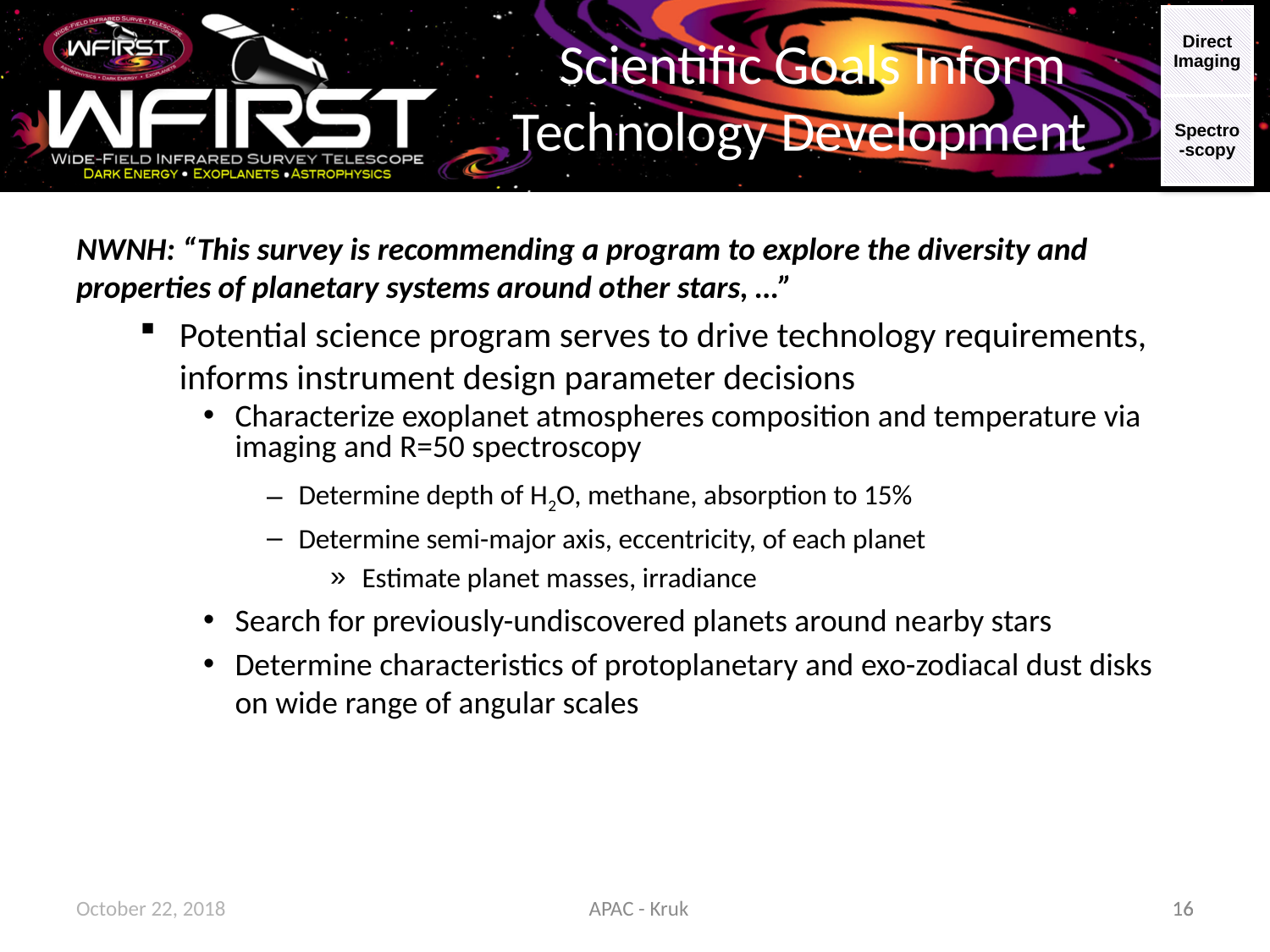

| Direct Imaging |
| --- |
| Spectro-scopy |
# Scientific Goals Inform Technology Development
NWNH: “This survey is recommending a program to explore the diversity and properties of planetary systems around other stars, …”
Potential science program serves to drive technology requirements, informs instrument design parameter decisions
Characterize exoplanet atmospheres composition and temperature via imaging and R=50 spectroscopy
Determine depth of H2O, methane, absorption to 15%
Determine semi-major axis, eccentricity, of each planet
Estimate planet masses, irradiance
Search for previously-undiscovered planets around nearby stars
Determine characteristics of protoplanetary and exo-zodiacal dust disks on wide range of angular scales
October 22, 2018
APAC - Kruk
16